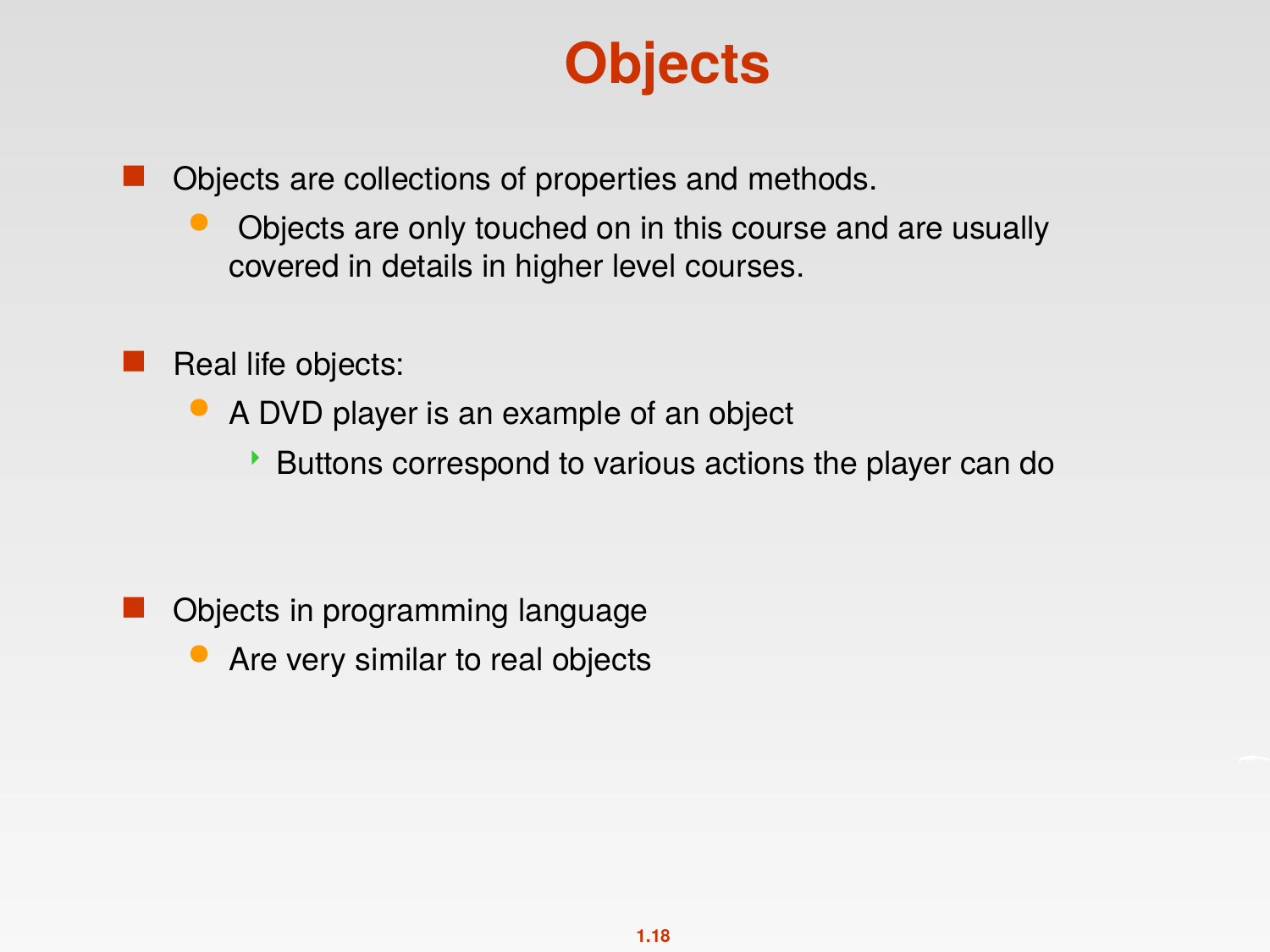

# Objects
Objects are collections of properties and methods.
 Objects are only touched on in this course and are usually covered in details in higher level courses.

Real life objects:
A DVD player is an example of an object
Buttons correspond to various actions the player can do

Objects in programming language
Are very similar to real objects